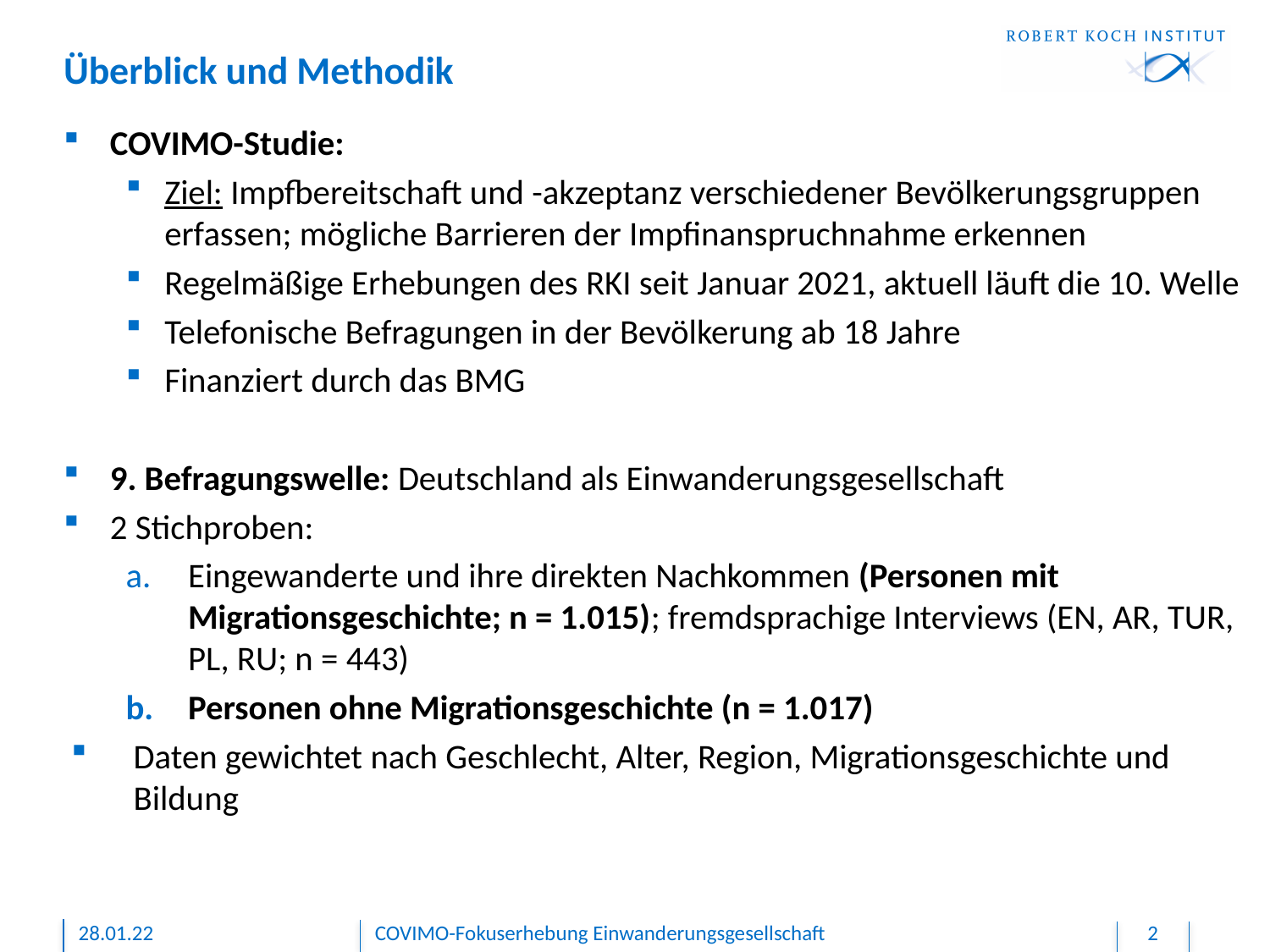

# Überblick und Methodik
COVIMO-Studie:
Ziel: Impfbereitschaft und -akzeptanz verschiedener Bevölkerungsgruppen erfassen; mögliche Barrieren der Impfinanspruchnahme erkennen
Regelmäßige Erhebungen des RKI seit Januar 2021, aktuell läuft die 10. Welle
Telefonische Befragungen in der Bevölkerung ab 18 Jahre
Finanziert durch das BMG

9. Befragungswelle: Deutschland als Einwanderungsgesellschaft
2 Stichproben:
Eingewanderte und ihre direkten Nachkommen (Personen mit Migrationsgeschichte; n = 1.015); fremdsprachige Interviews (EN, AR, TUR, PL, RU; n = 443)
Personen ohne Migrationsgeschichte (n = 1.017)
Daten gewichtet nach Geschlecht, Alter, Region, Migrationsgeschichte und  Bildung

28.01.22
COVIMO-Fokuserhebung Einwanderungsgesellschaft
2